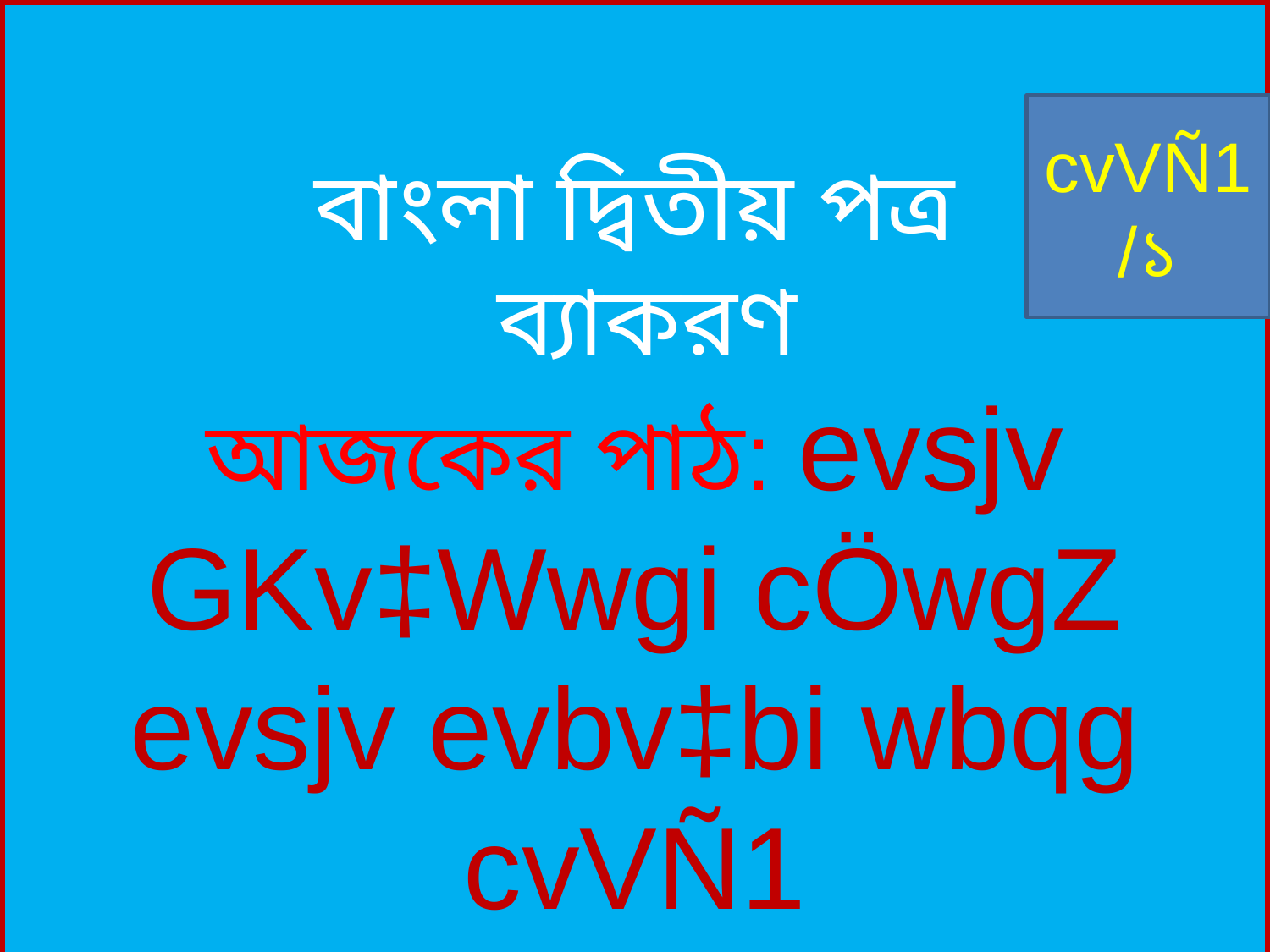

বাংলা দ্বিতীয় পত্র
 ব্যাকরণ
আজকের পাঠ: evsjv GKv‡Wwgi cÖwgZ evsjv evbv‡bi wbqg
cvVÑ1
(Zrmg kã)

cvVÑ1/১